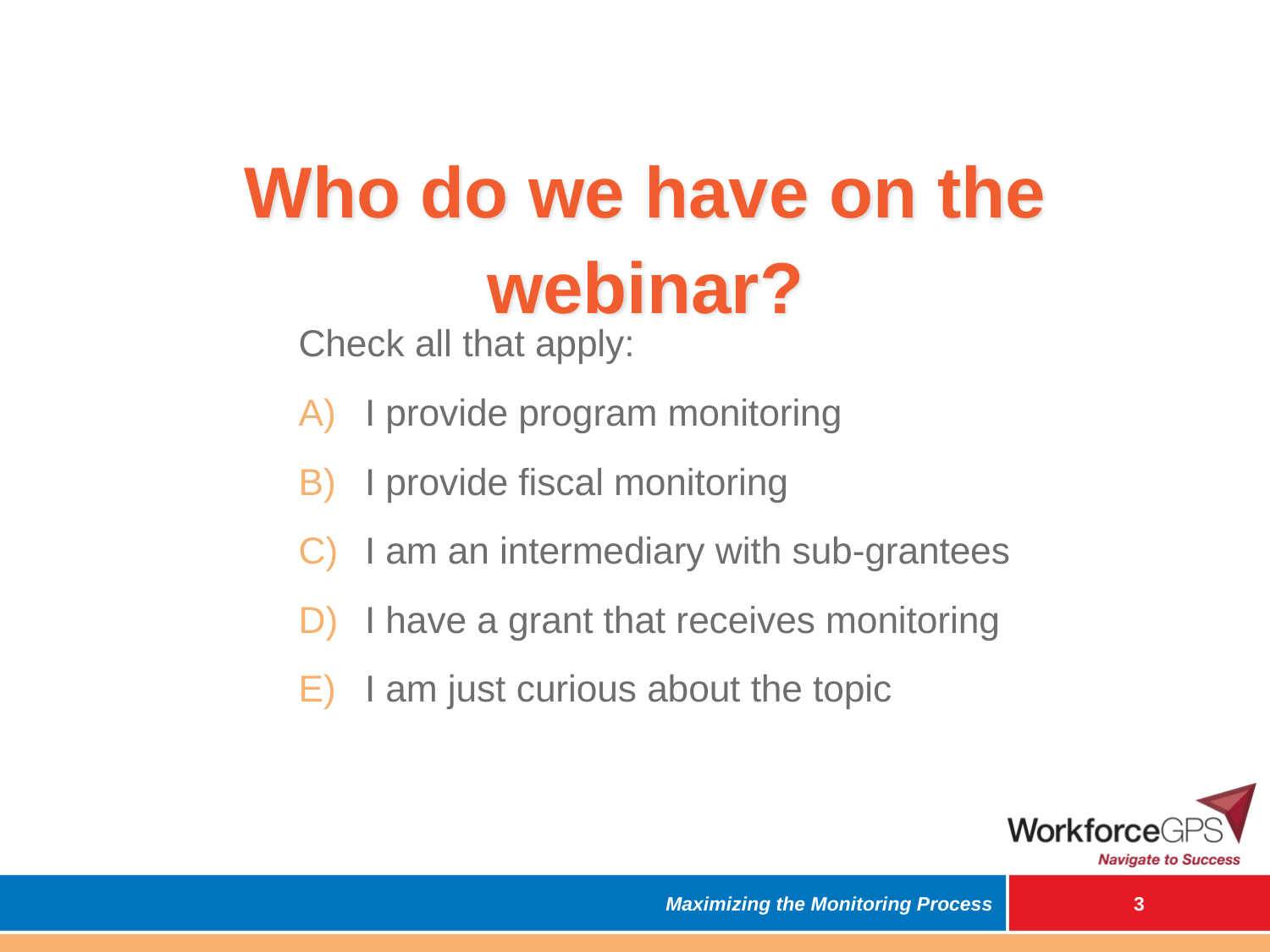

# Who do we have on the webinar?
Check all that apply:
I provide program monitoring
I provide fiscal monitoring
I am an intermediary with sub-grantees
I have a grant that receives monitoring
I am just curious about the topic

Maximizing the Monitoring Process
3